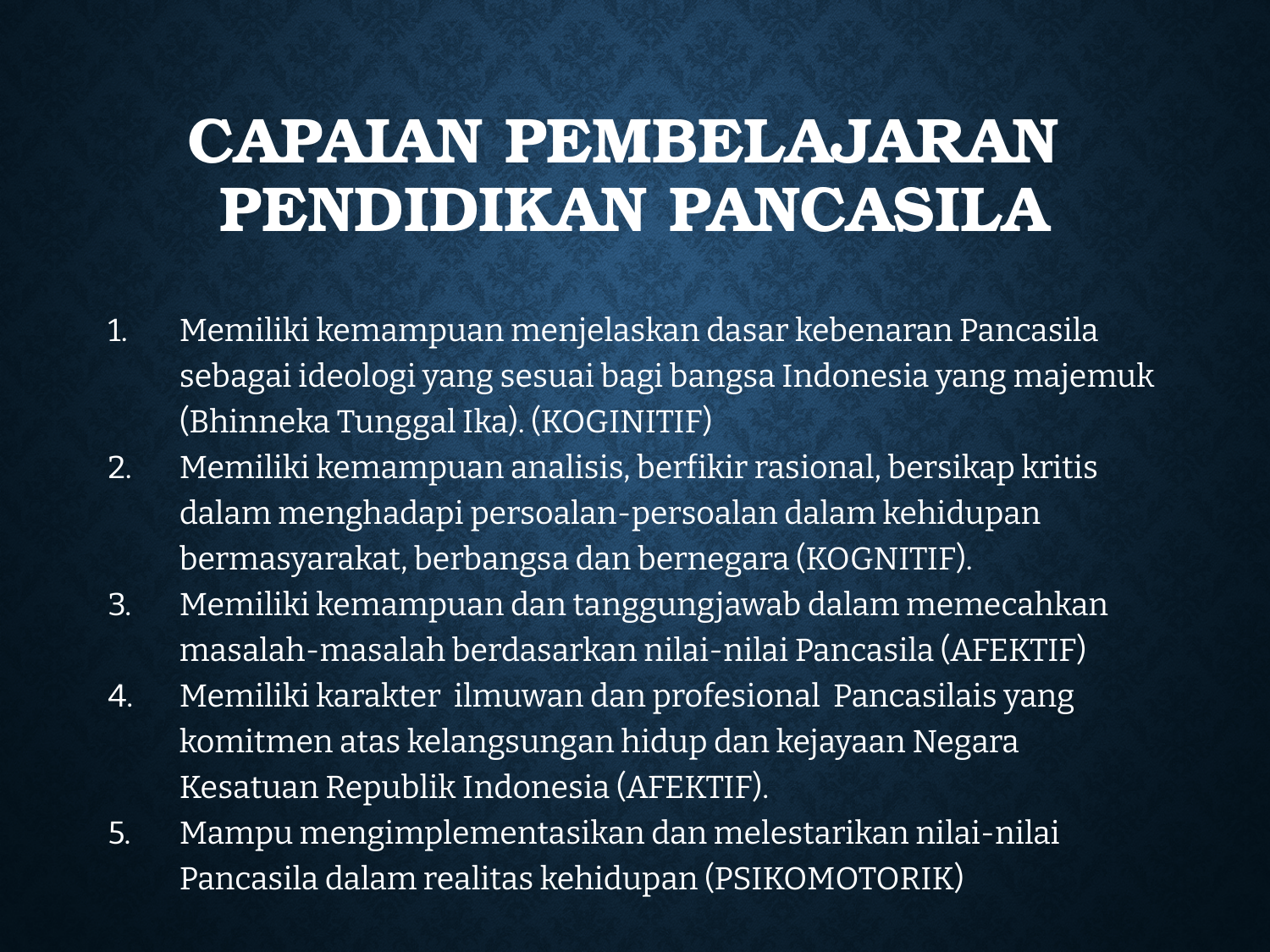

# CAPAIAN PEMBELAJARAN PENDIDIKAN PANCASILA
Memiliki kemampuan menjelaskan dasar kebenaran Pancasila sebagai ideologi yang sesuai bagi bangsa Indonesia yang majemuk (Bhinneka Tunggal Ika). (KOGINITIF)
Memiliki kemampuan analisis, berfikir rasional, bersikap kritis dalam menghadapi persoalan-persoalan dalam kehidupan bermasyarakat, berbangsa dan bernegara (KOGNITIF).
Memiliki kemampuan dan tanggungjawab dalam memecahkan masalah-masalah berdasarkan nilai-nilai Pancasila (AFEKTIF)
Memiliki karakter  ilmuwan dan profesional  Pancasilais yang komitmen atas kelangsungan hidup dan kejayaan Negara Kesatuan Republik Indonesia (AFEKTIF).
Mampu mengimplementasikan dan melestarikan nilai-nilai Pancasila dalam realitas kehidupan (PSIKOMOTORIK)